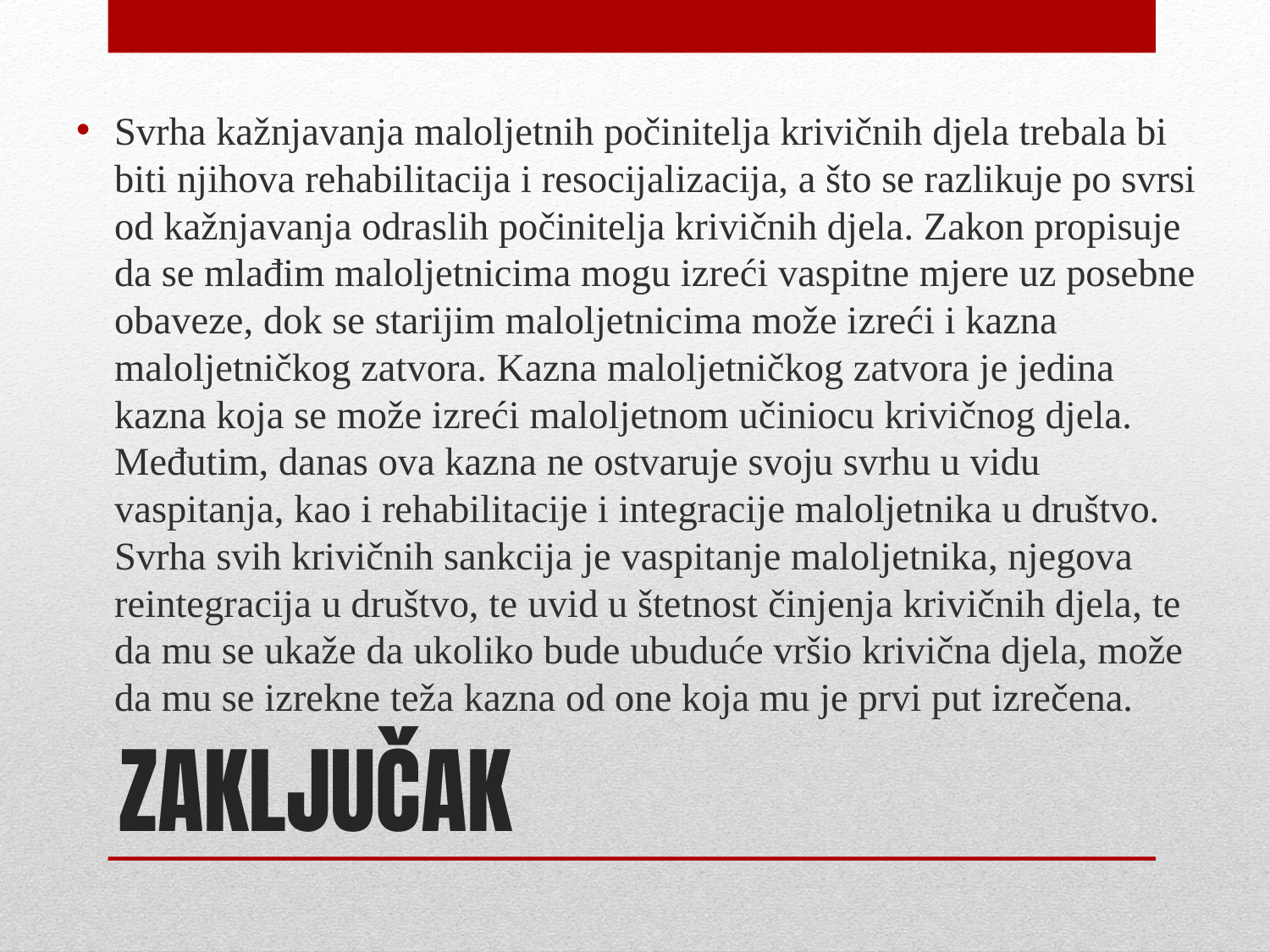

Svrha kažnjavanja maloljetnih počinitelja krivičnih djela trebala bi biti njihova rehabilitacija i resocijalizacija, a što se razlikuje po svrsi od kažnjavanja odraslih počinitelja krivičnih djela. Zakon propisuje da se mlađim maloljetnicima mogu izreći vaspitne mjere uz posebne obaveze, dok se starijim maloljetnicima može izreći i kazna maloljetničkog zatvora. Kazna maloljetničkog zatvora je jedina kazna koja se može izreći maloljetnom učiniocu krivičnog djela. Međutim, danas ova kazna ne ostvaruje svoju svrhu u vidu vaspitanja, kao i rehabilitacije i integracije maloljetnika u društvo. Svrha svih krivičnih sankcija je vaspitanje maloljetnika, njegova reintegracija u društvo, te uvid u štetnost činjenja krivičnih djela, te da mu se ukaže da ukoliko bude ubuduće vršio krivična djela, može da mu se izrekne teža kazna od one koja mu je prvi put izrečena.
# ZAKLJUČAK